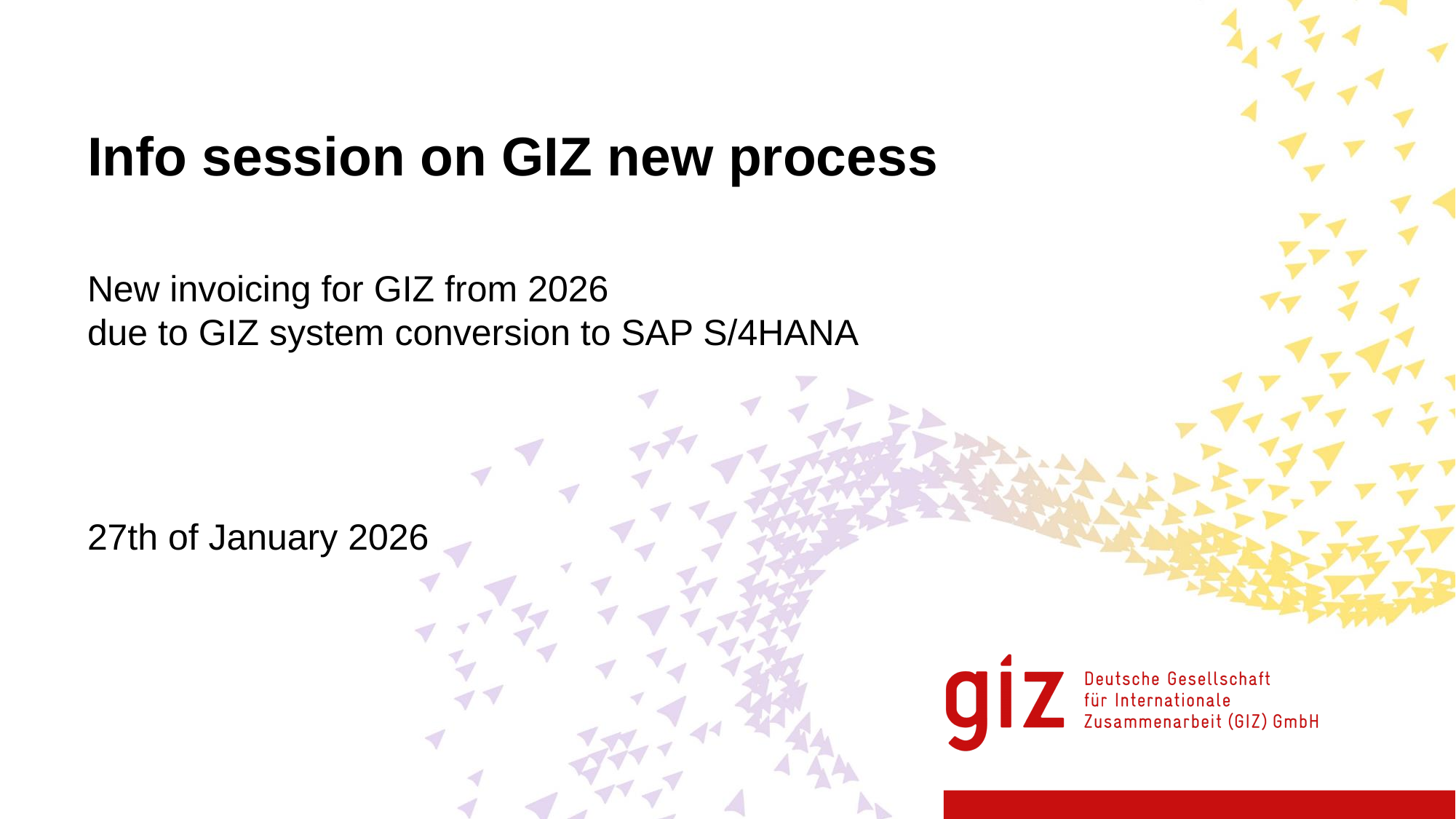

# Info session on GIZ new process
New invoicing for GIZ from 2026
due to GIZ system conversion to SAP S/4HANA

27th of January 2026